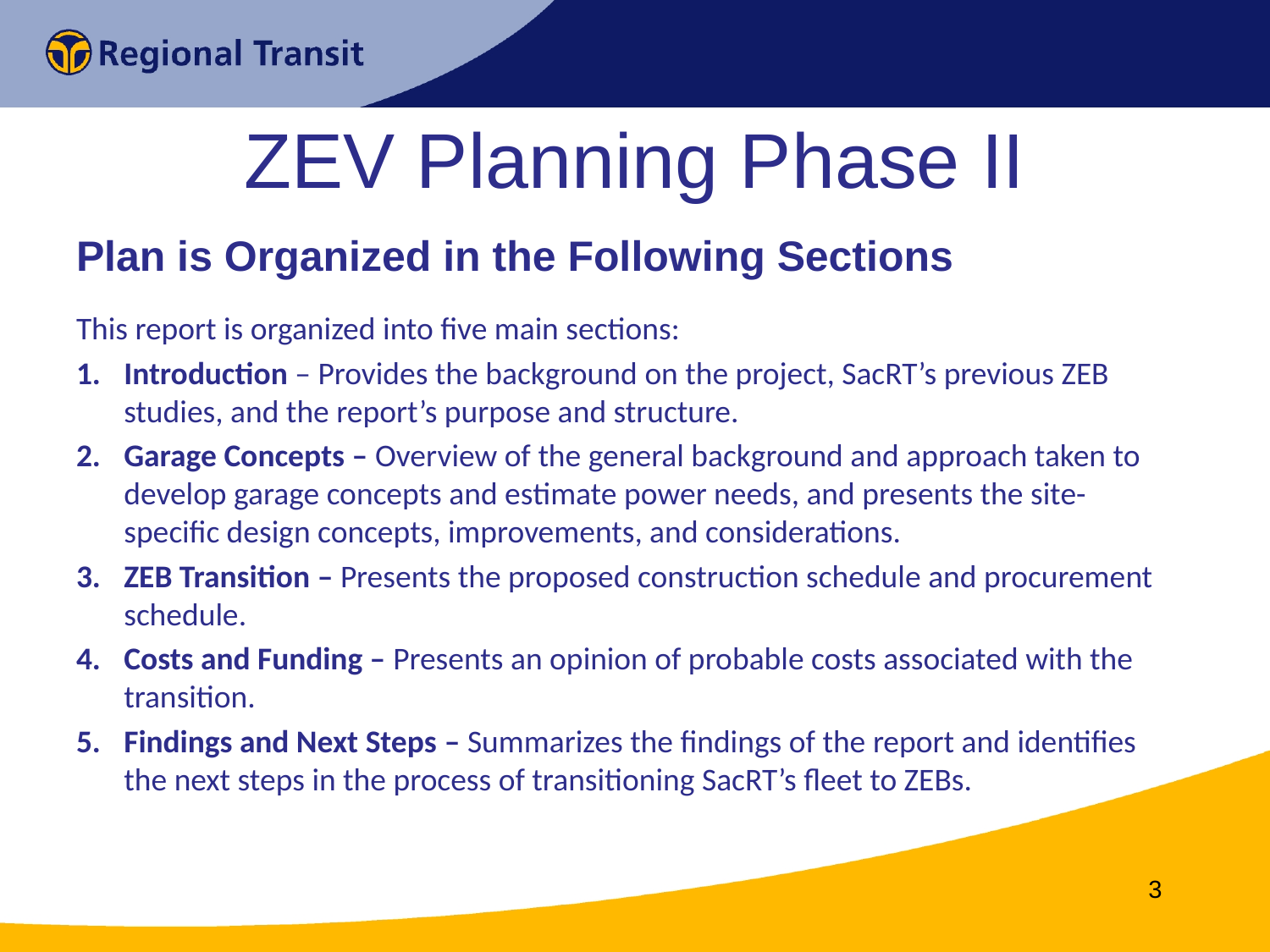

# ZEV Planning Phase II
Plan is Organized in the Following Sections
This report is organized into five main sections:
Introduction – Provides the background on the project, SacRT’s previous ZEB studies, and the report’s purpose and structure.
Garage Concepts – Overview of the general background and approach taken to develop garage concepts and estimate power needs, and presents the site-specific design concepts, improvements, and considerations.
ZEB Transition – Presents the proposed construction schedule and procurement schedule.
Costs and Funding – Presents an opinion of probable costs associated with the transition.
Findings and Next Steps – Summarizes the findings of the report and identifies the next steps in the process of transitioning SacRT’s fleet to ZEBs.

3